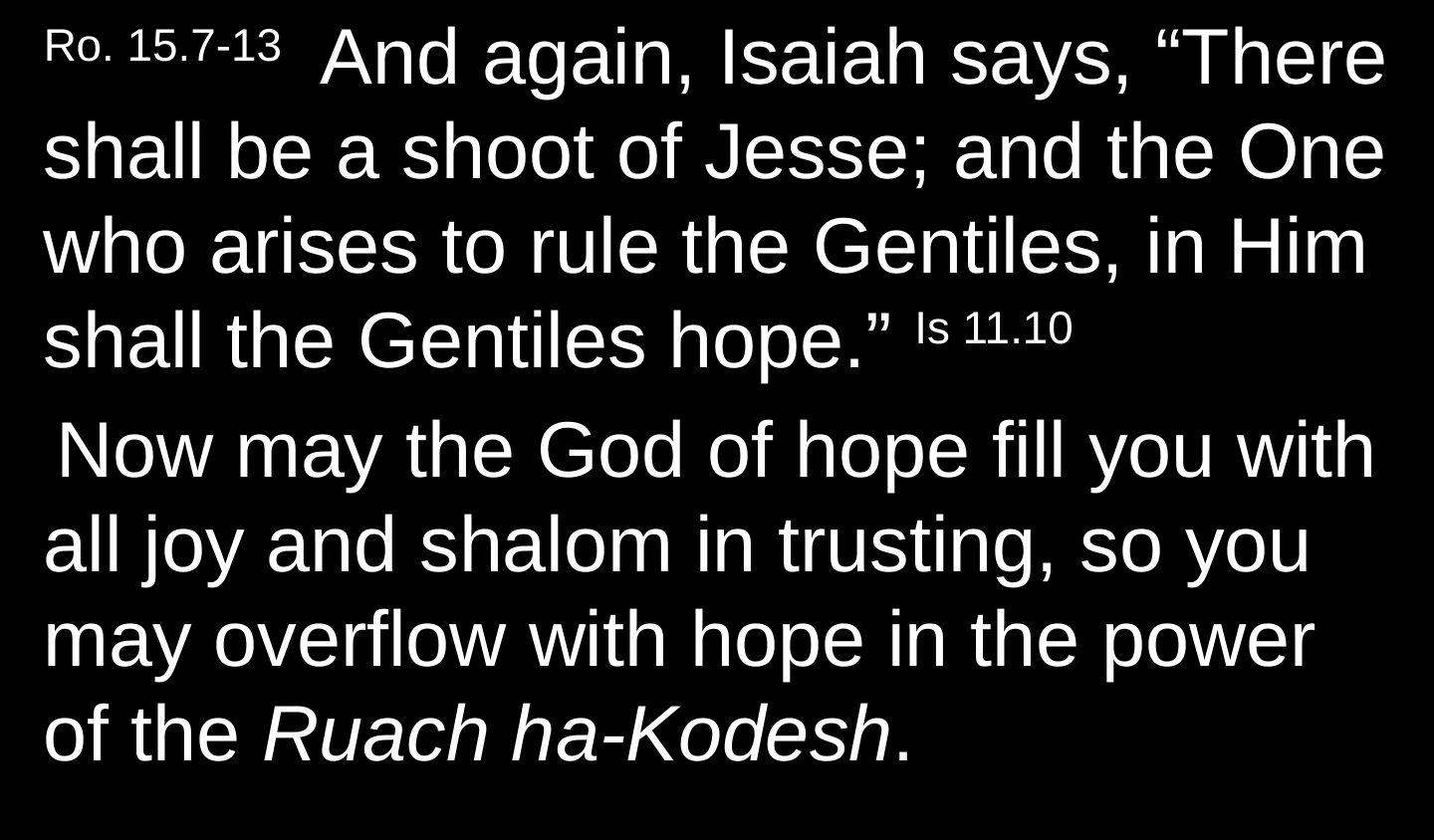

Ro. 15.7-13   And again, Isaiah says, “There shall be a shoot of Jesse; and the One who arises to rule the Gentiles, in Him shall the Gentiles hope.” Is 11.10
 Now may the God of hope fill you with all joy and shalom in trusting, so you may overflow with hope in the power of the Ruach ha-Kodesh.